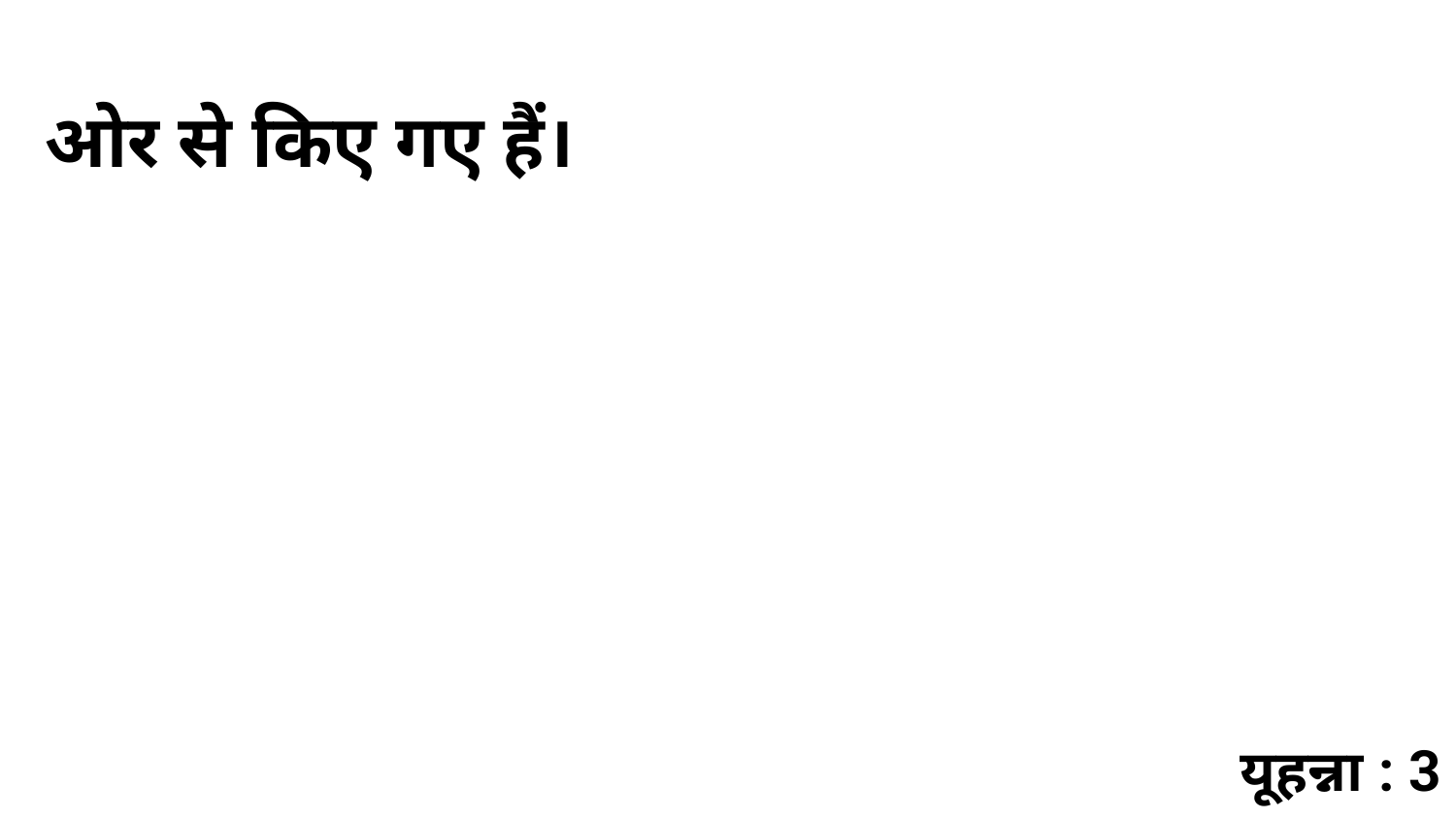

ओर से किए गए हैं।
यूहन्ना : 3